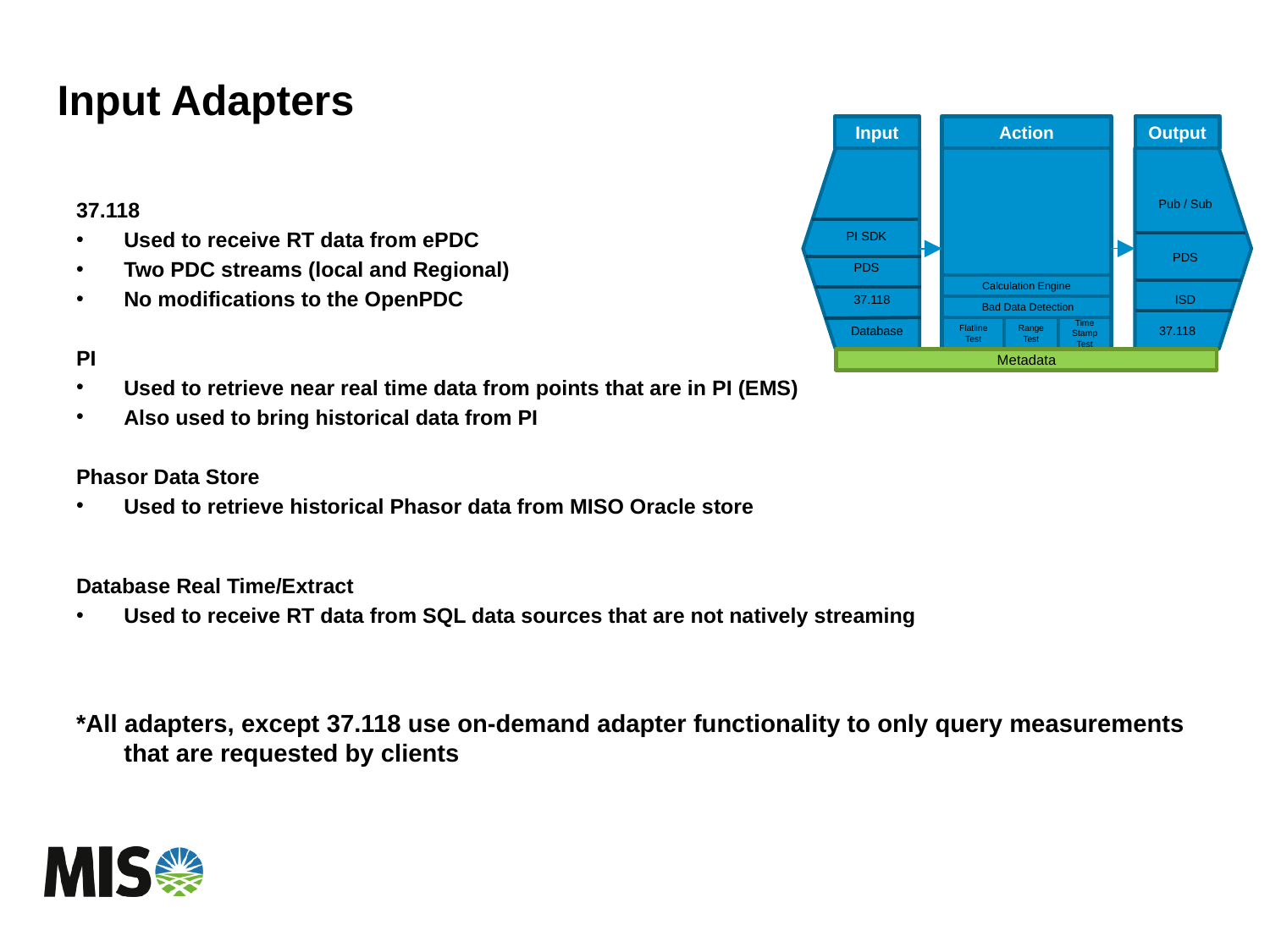

# Input Adapters
Input
Action
Output

37.118
Used to receive RT data from ePDC
Two PDC streams (local and Regional)
No modifications to the OpenPDC

PI
Used to retrieve near real time data from points that are in PI (EMS)
Also used to bring historical data from PI

Phasor Data Store
Used to retrieve historical Phasor data from MISO Oracle store

Database Real Time/Extract
Used to receive RT data from SQL data sources that are not natively streaming

*All adapters, except 37.118 use on-demand adapter functionality to only query measurements that are requested by clients

Pub / Sub
PI SDK
PDS
PDS
Calculation Engine
37.118
ISD
 Bad Data Detection
Database
Flatline Test
Range Test
37.118
Time Stamp Test
Metadata